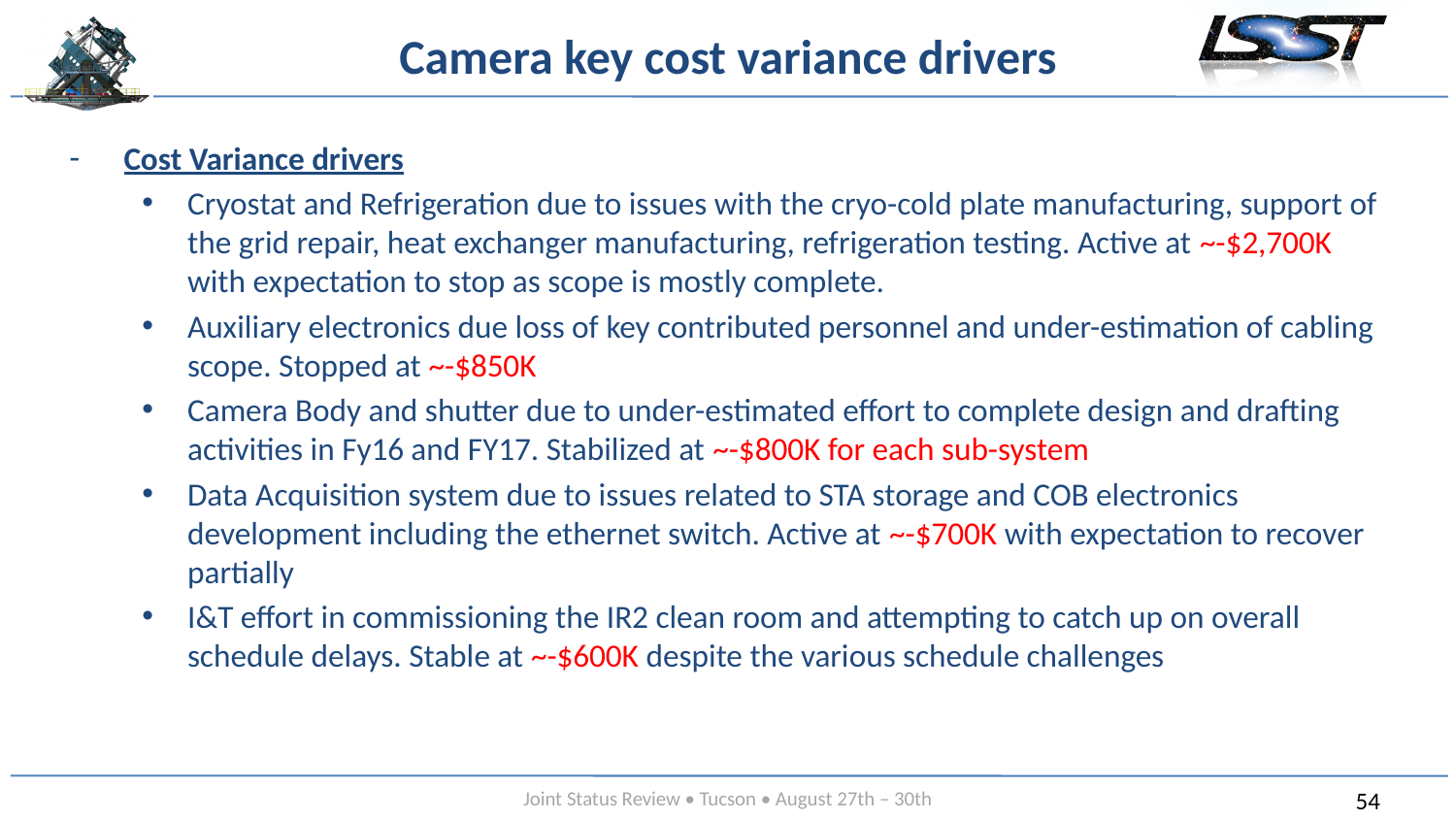

# Camera key cost variance drivers
Cost Variance drivers
Cryostat and Refrigeration due to issues with the cryo-cold plate manufacturing, support of the grid repair, heat exchanger manufacturing, refrigeration testing. Active at ~-$2,700K with expectation to stop as scope is mostly complete.
Auxiliary electronics due loss of key contributed personnel and under-estimation of cabling scope. Stopped at ~-$850K
Camera Body and shutter due to under-estimated effort to complete design and drafting activities in Fy16 and FY17. Stabilized at ~-$800K for each sub-system
Data Acquisition system due to issues related to STA storage and COB electronics development including the ethernet switch. Active at ~-$700K with expectation to recover partially
I&T effort in commissioning the IR2 clean room and attempting to catch up on overall schedule delays. Stable at ~-$600K despite the various schedule challenges